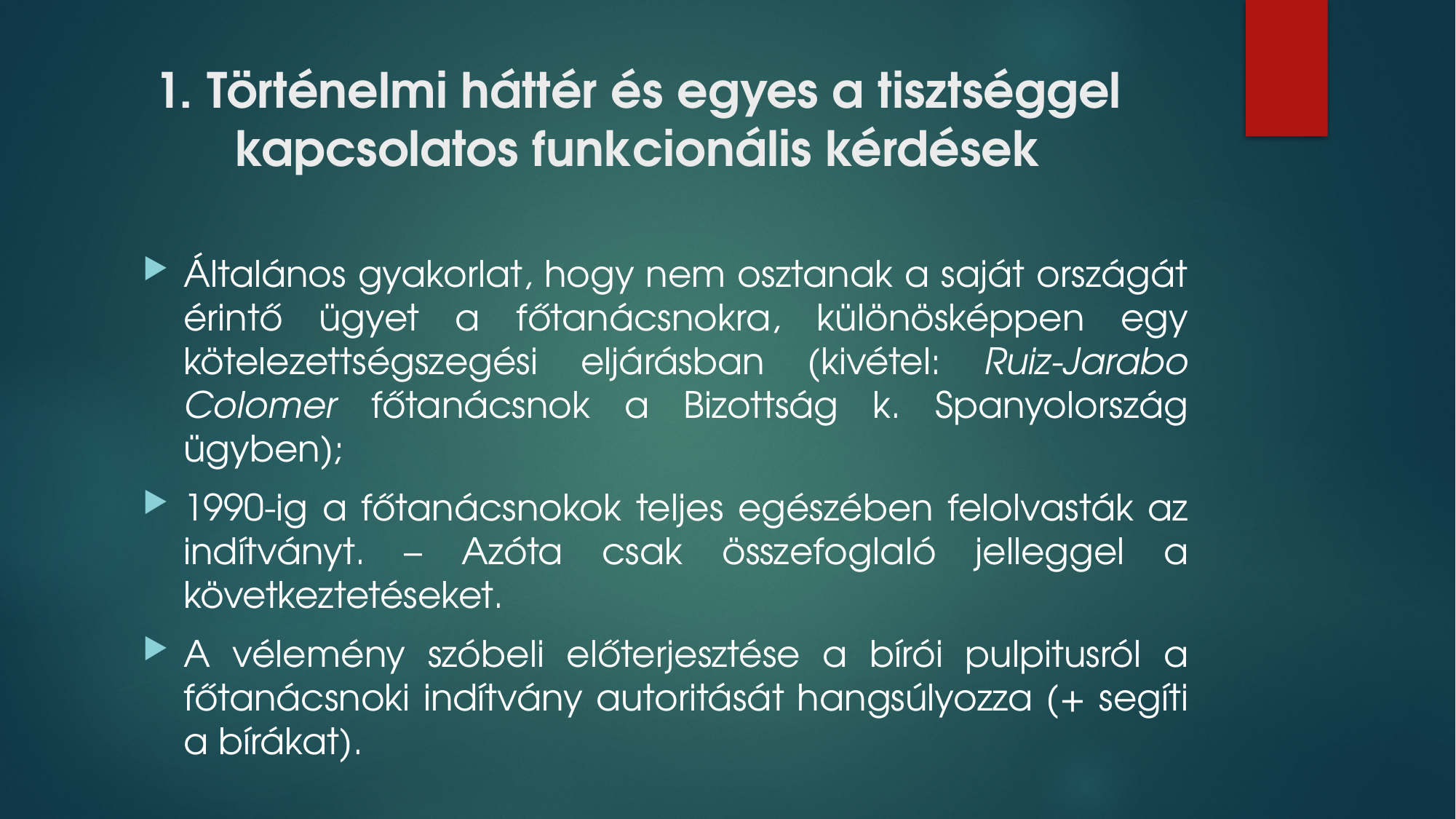

# 1. Történelmi háttér és egyes a tisztséggel kapcsolatos funkcionális kérdések
Általános gyakorlat, hogy nem osztanak a saját országát érintő ügyet a főtanácsnokra, különösképpen egy kötelezettségszegési eljárásban (kivétel: Ruiz-Jarabo Colomer főtanácsnok a Bizottság k. Spanyolország ügyben);
1990-ig a főtanácsnokok teljes egészében felolvasták az indítványt. – Azóta csak összefoglaló jelleggel a következtetéseket.
A vélemény szóbeli előterjesztése a bírói pulpitusról a főtanácsnoki indítvány autoritását hangsúlyozza (+ segíti a bírákat).